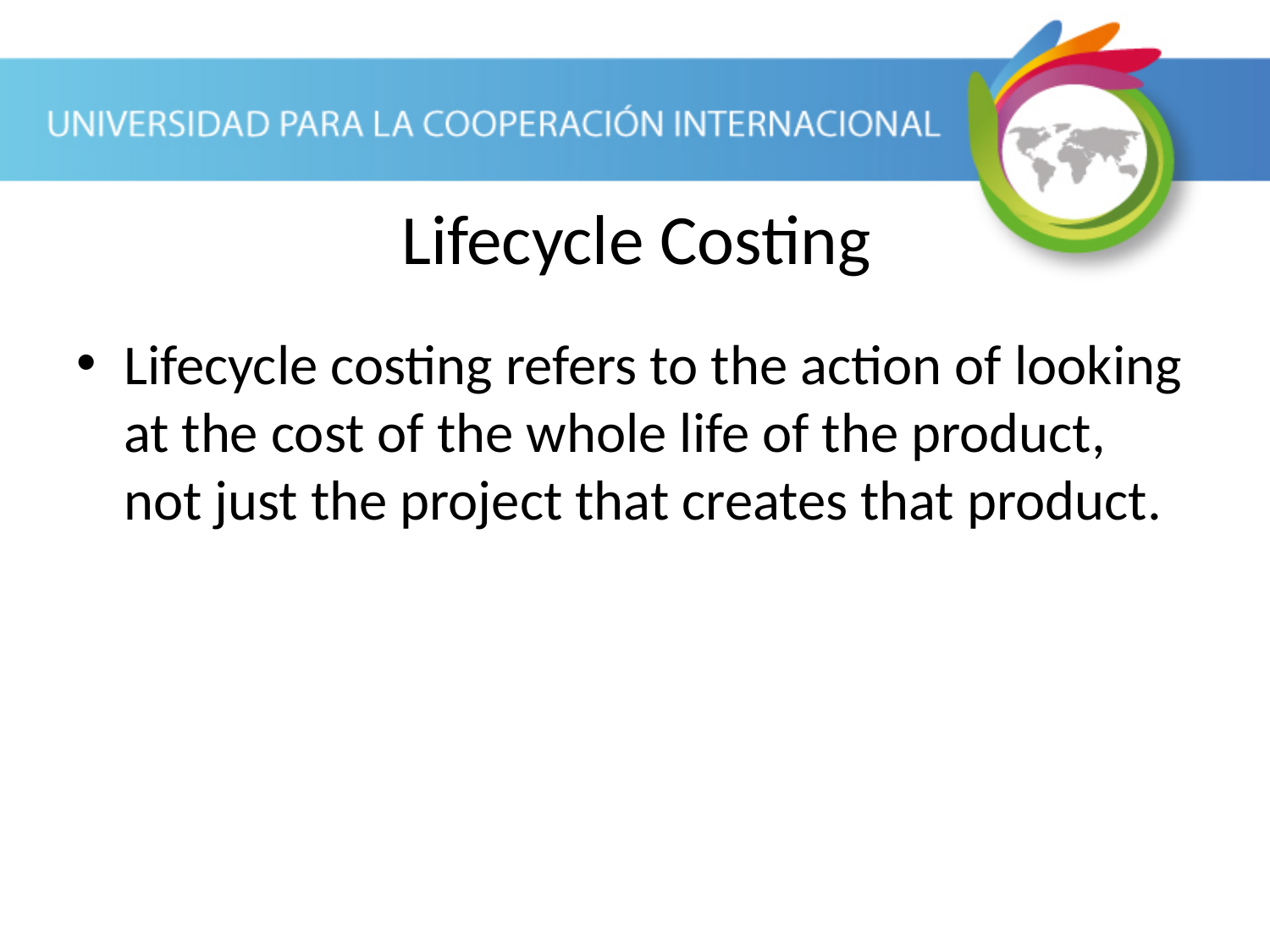

Lifecycle Costing
Lifecycle costing refers to the action of looking at the cost of the whole life of the product, not just the project that creates that product.